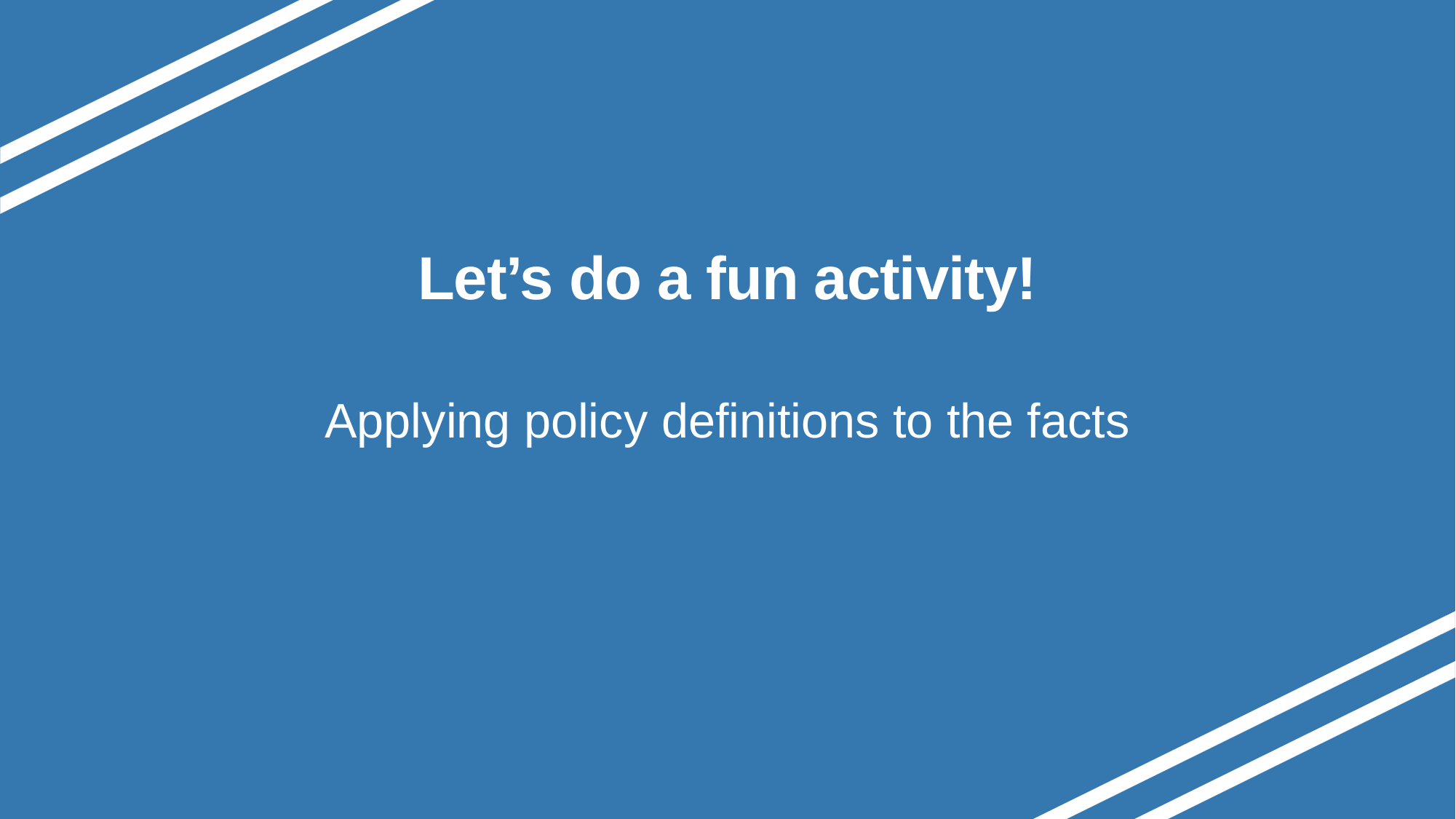

# Let’s do a fun activity!
Applying policy definitions to the facts